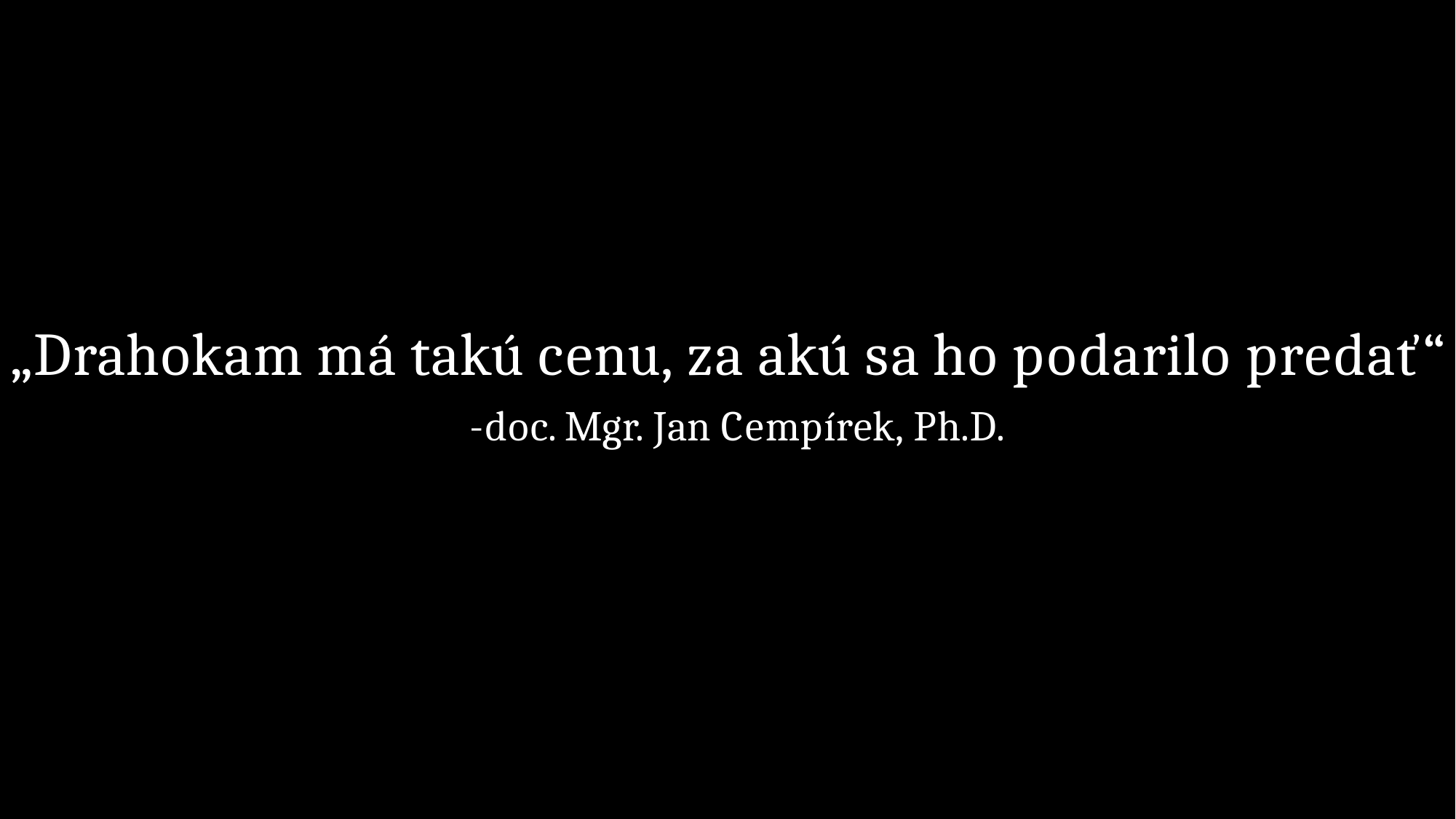

„Drahokam má takú cenu, za akú sa ho podarilo predať“
-doc. Mgr. Jan Cempírek, Ph.D.